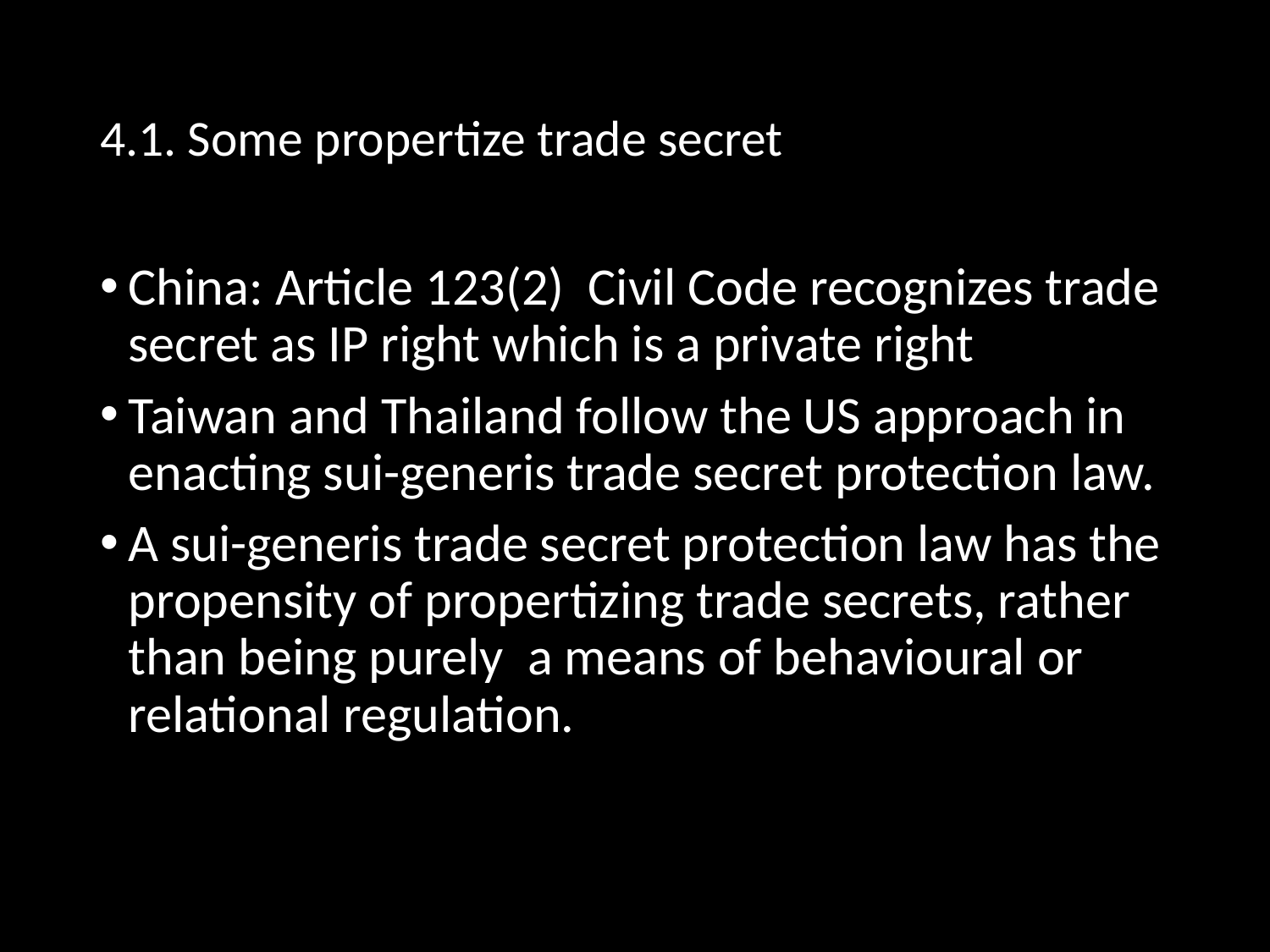

# 4.1. Some propertize trade secret
China: Article 123(2)  Civil Code recognizes trade secret as IP right which is a private right
Taiwan and Thailand follow the US approach in enacting sui-generis trade secret protection law.
A sui-generis trade secret protection law has the propensity of propertizing trade secrets, rather than being purely  a means of behavioural or relational regulation.